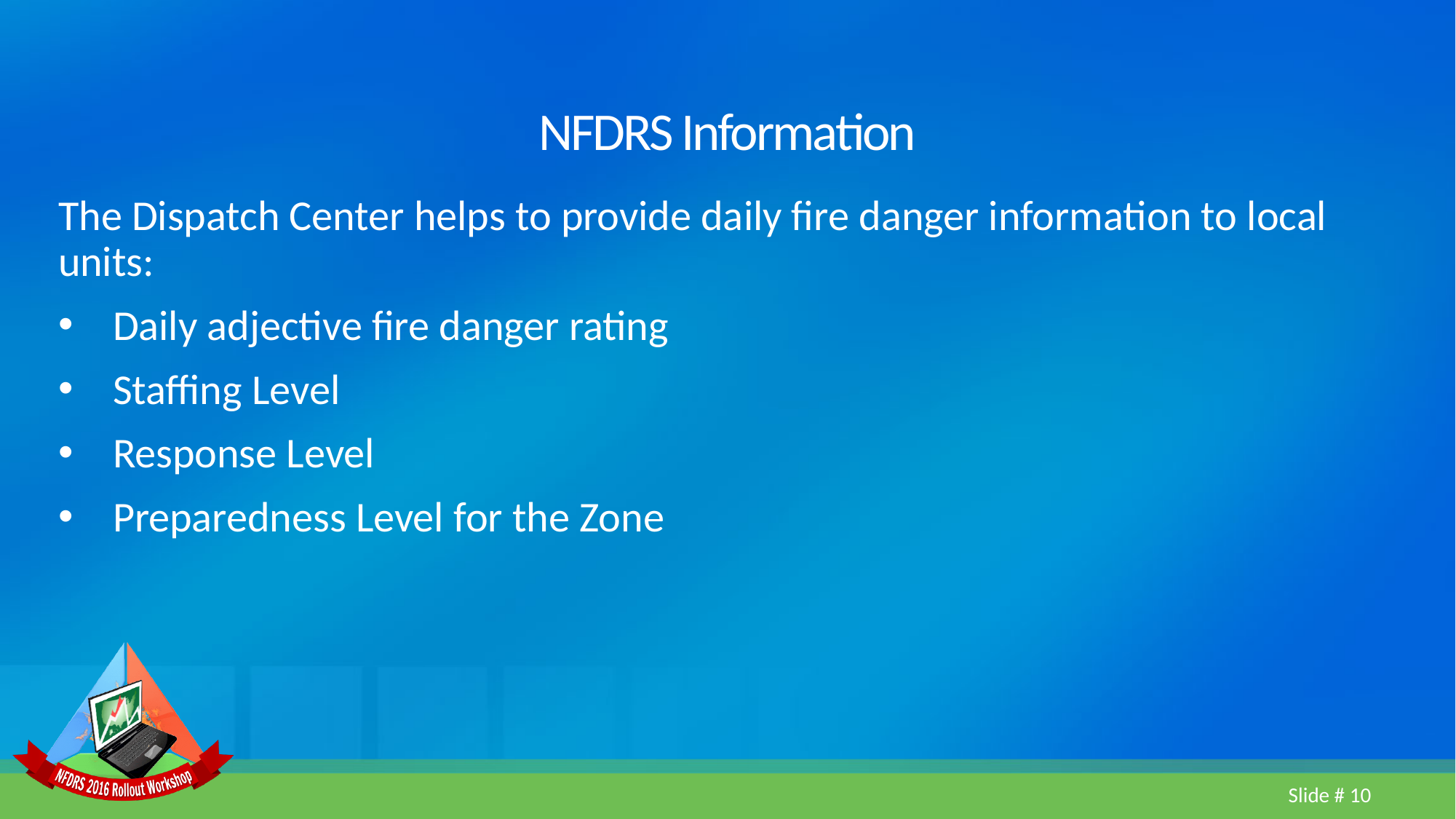

# NFDRS Information
The Dispatch Center helps to provide daily fire danger information to local units:
Daily adjective fire danger rating
Staffing Level
Response Level
Preparedness Level for the Zone